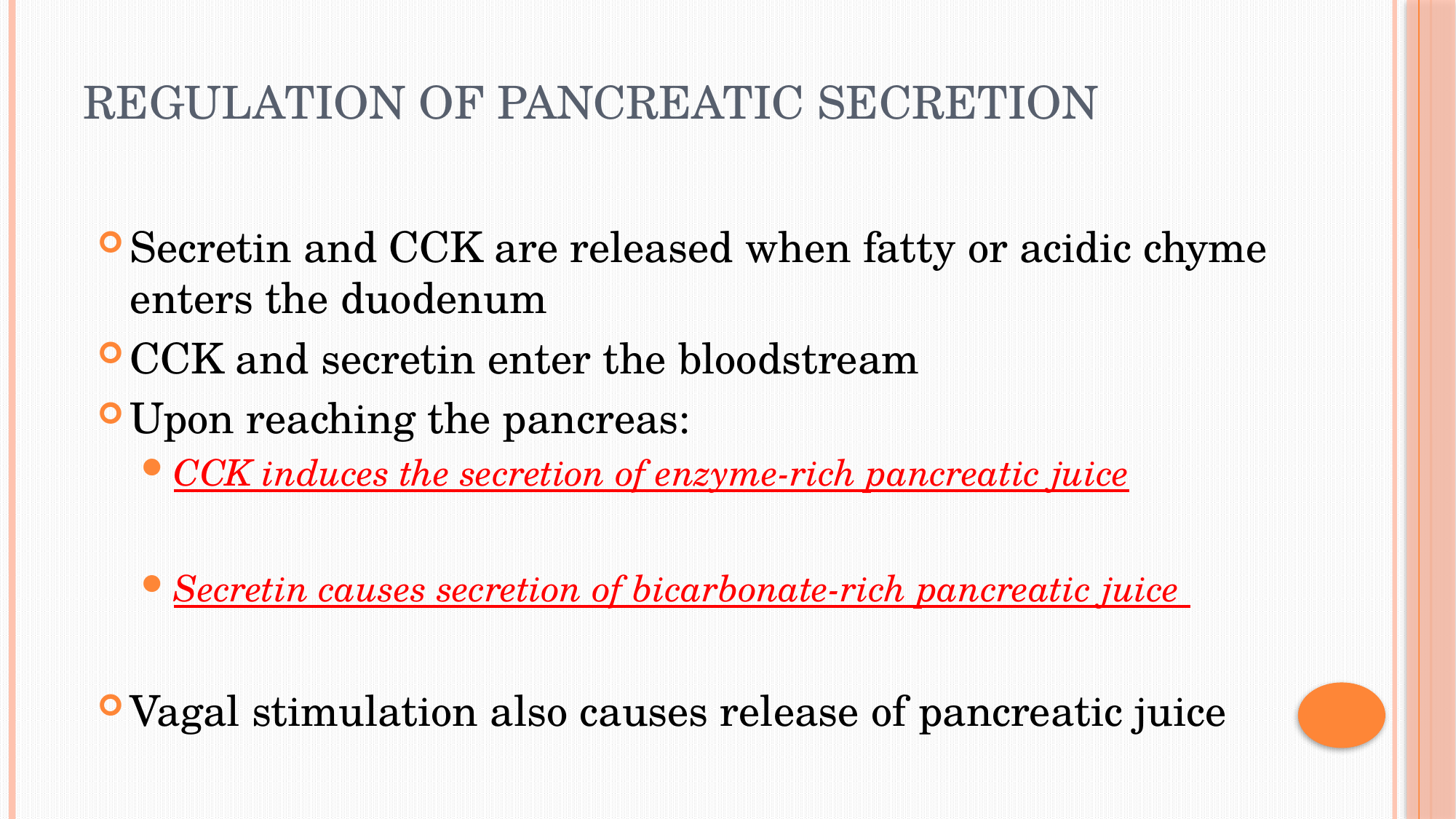

# Regulation of Pancreatic Secretion

Secretin and CCK are released when fatty or acidic chyme enters the duodenum
CCK and secretin enter the bloodstream
Upon reaching the pancreas:
CCK induces the secretion of enzyme-rich pancreatic juice

Secretin causes secretion of bicarbonate-rich pancreatic juice

Vagal stimulation also causes release of pancreatic juice